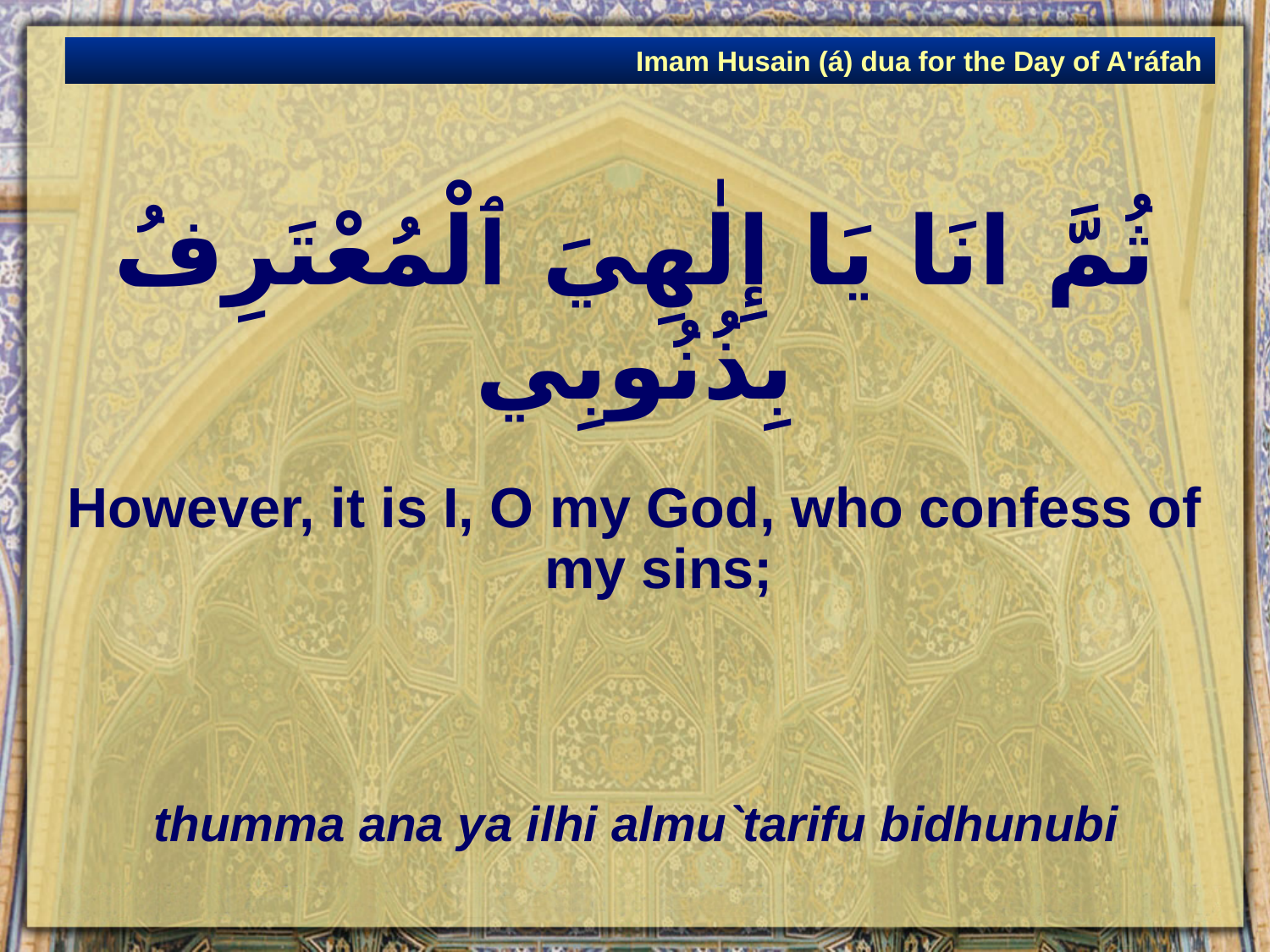

Imam Husain (á) dua for the Day of A'ráfah
# ثُمَّ انَا يَا إِلٰهِيَ ٱلْمُعْتَرِفُ بِذُنُوبِي
However, it is I, O my God, who confess of my sins;
thumma ana ya ilhi almu`tarifu bidhunubi